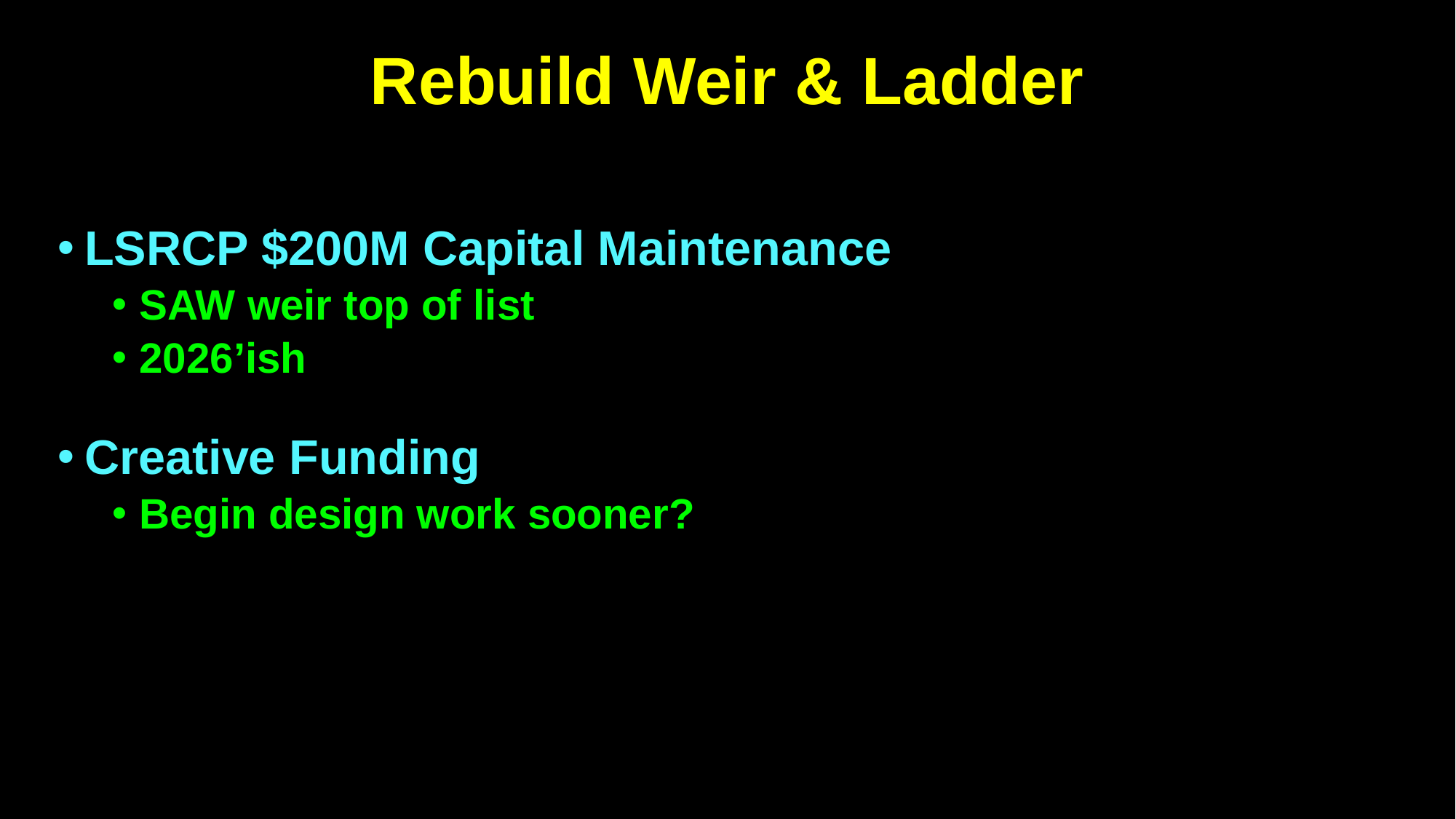

# Rebuild Weir & Ladder
LSRCP $200M Capital Maintenance
SAW weir top of list
2026’ish

Creative Funding
Begin design work sooner?